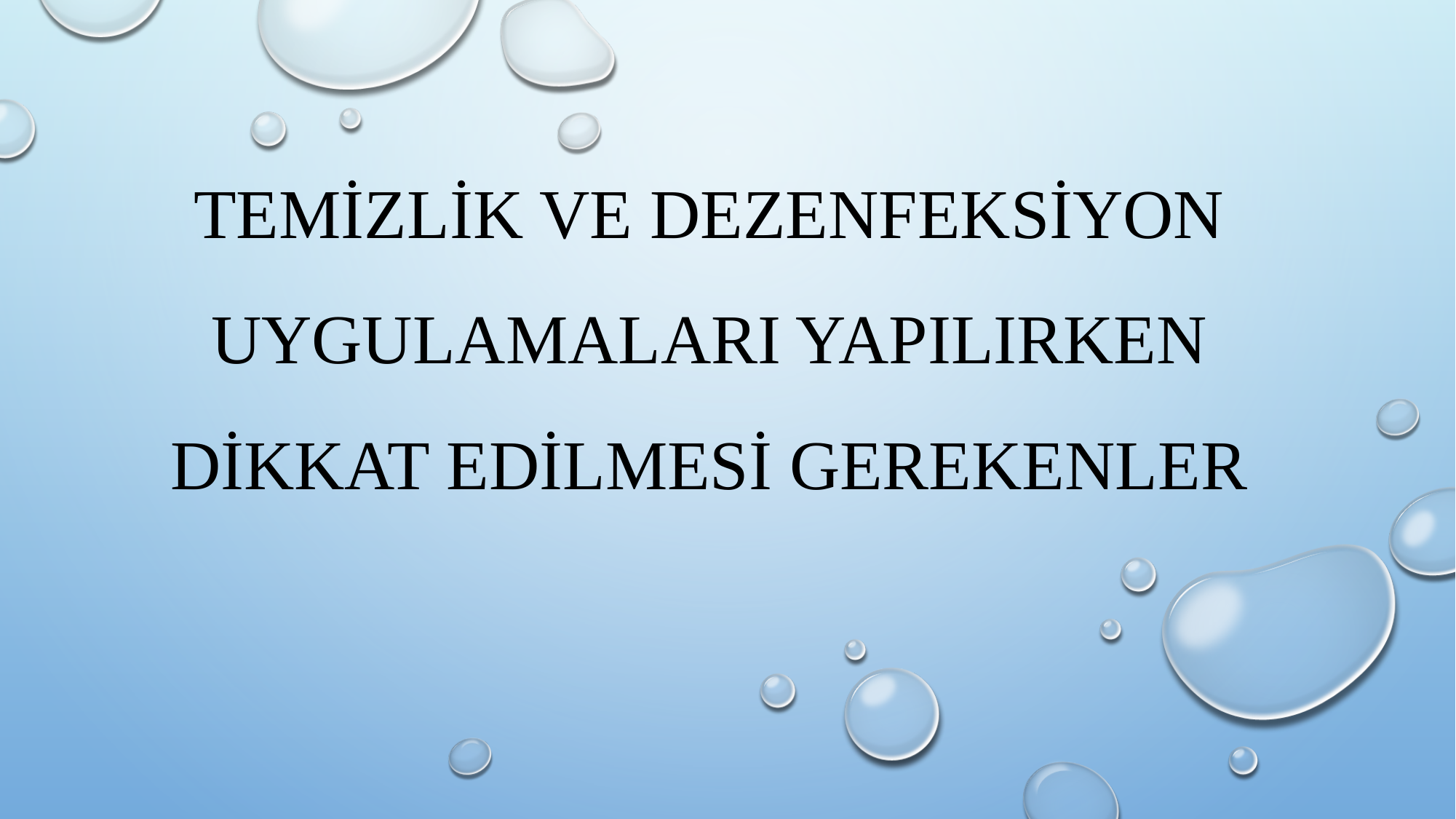

# temİzlİk ve dezenfeksİyon uygulamaları yapılırken dİkkat edİlmesİ gerekenler